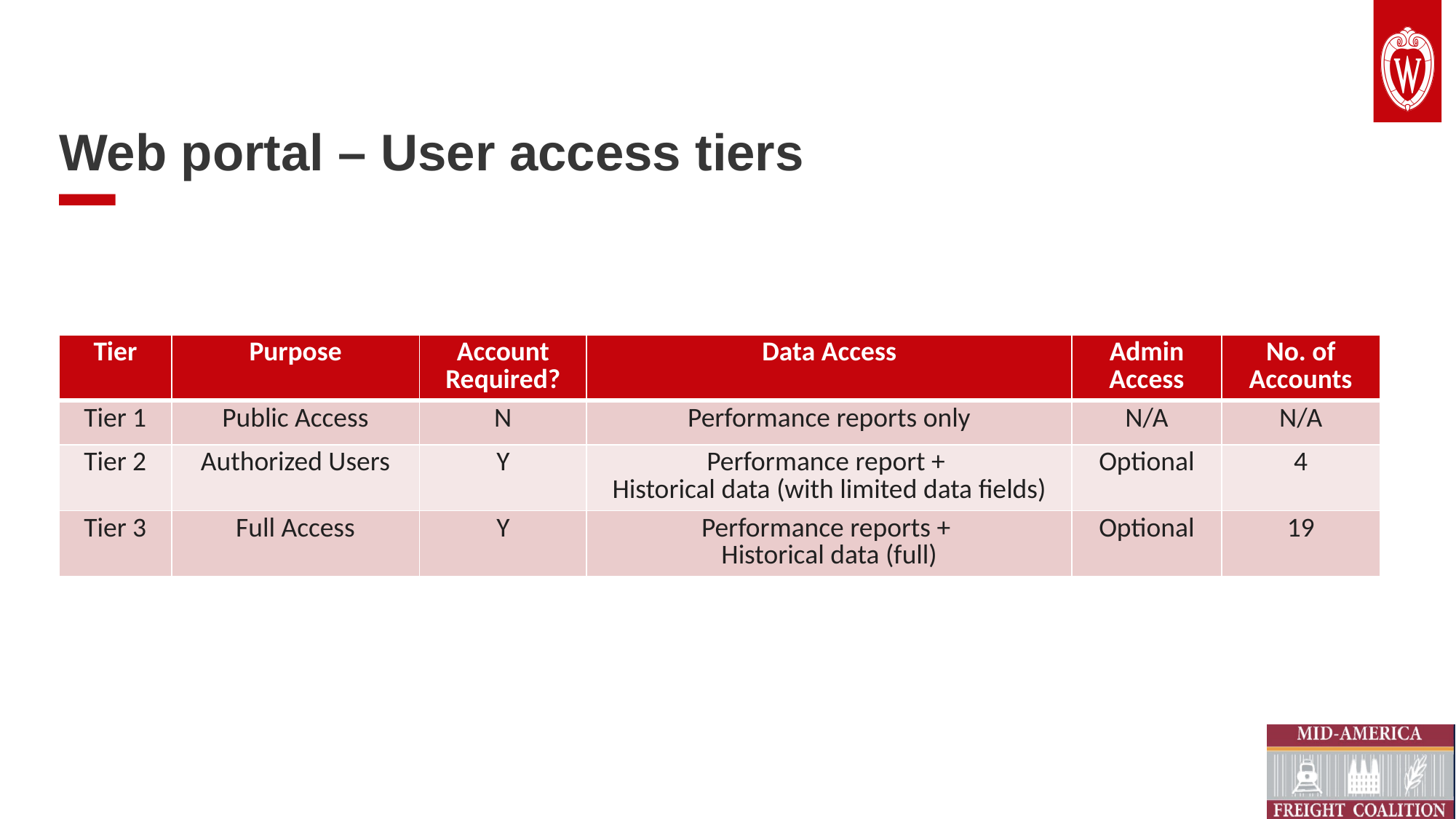

# Web portal – User access tiers
| Tier | Purpose | Account Required? | Data Access | Admin Access | No. of Accounts |
| --- | --- | --- | --- | --- | --- |
| Tier 1 | Public Access | N | Performance reports only | N/A | N/A |
| Tier 2 | Authorized Users | Y | Performance report + Historical data (with limited data fields) | Optional | 4 |
| Tier 3 | Full Access | Y | Performance reports + Historical data (full) | Optional | 19 |